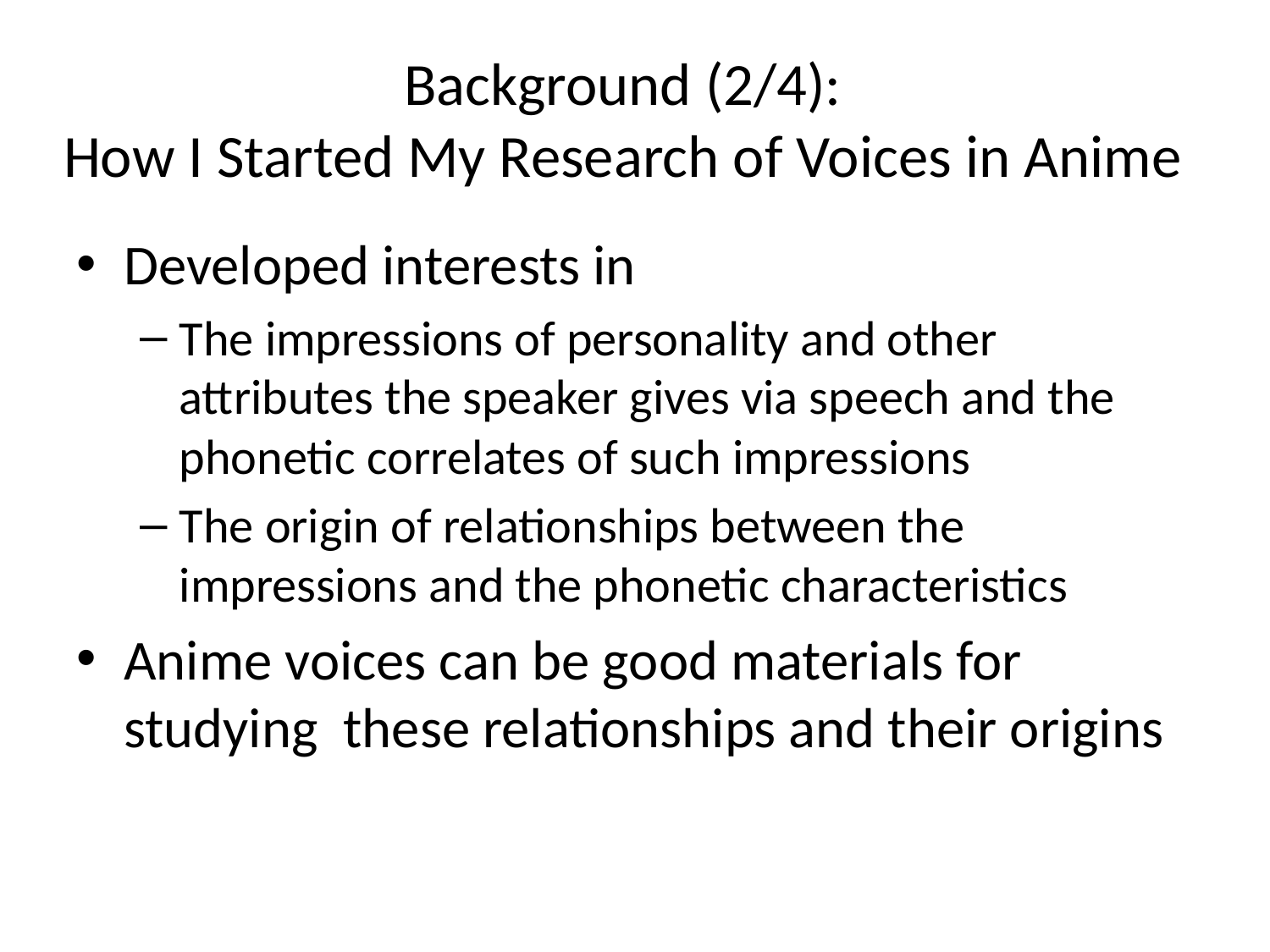

# Background (2/4): How I Started My Research of Voices in Anime
Developed interests in
The impressions of personality and other attributes the speaker gives via speech and the phonetic correlates of such impressions
The origin of relationships between the impressions and the phonetic characteristics
Anime voices can be good materials for studying  these relationships and their origins